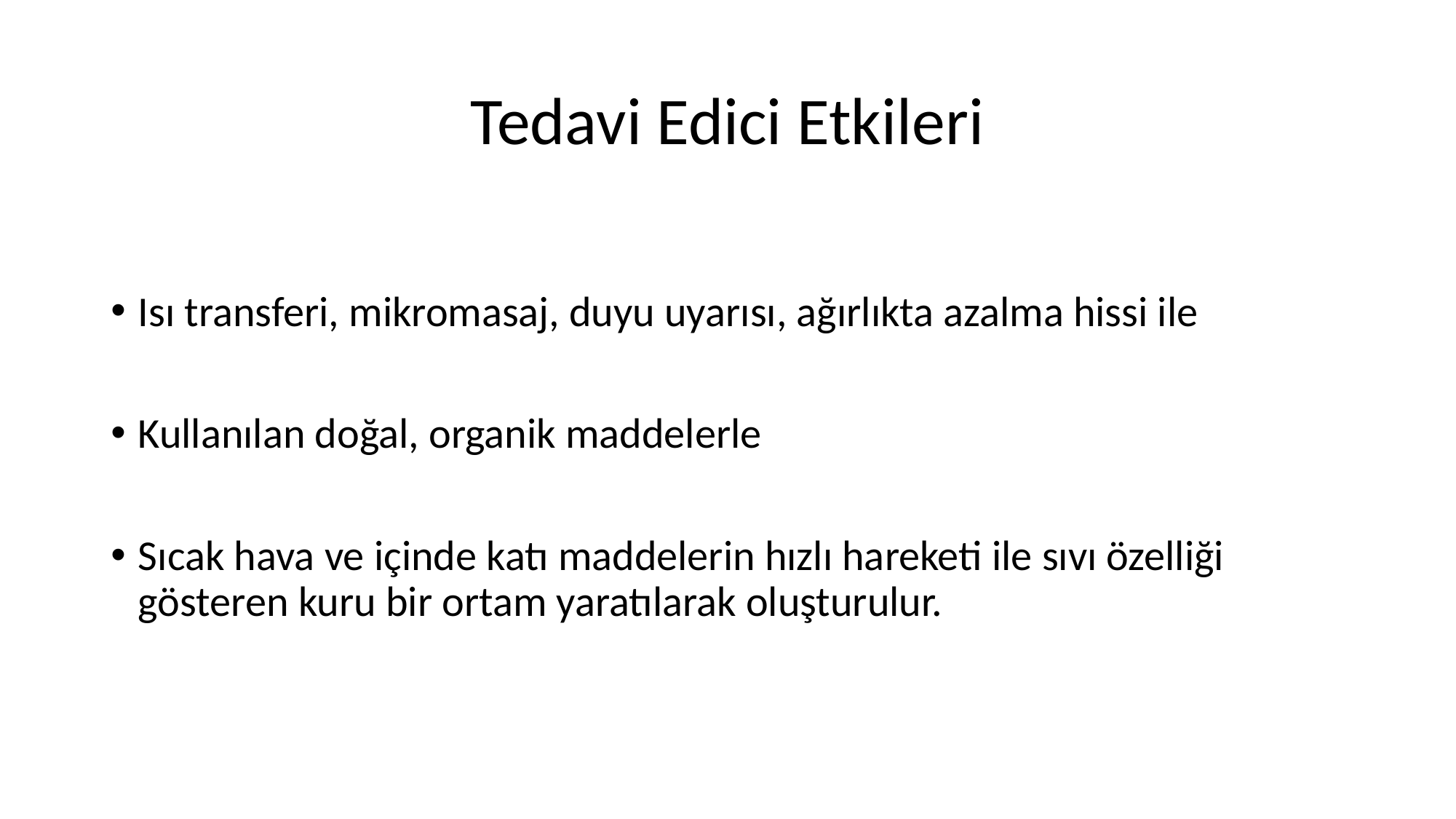

# Tedavi Edici Etkileri

Isı transferi, mikromasaj, duyu uyarısı, ağırlıkta azalma hissi ile

Kullanılan doğal, organik maddelerle

Sıcak hava ve içinde katı maddelerin hızlı hareketi ile sıvı özelliği gösteren kuru bir ortam yaratılarak oluşturulur.